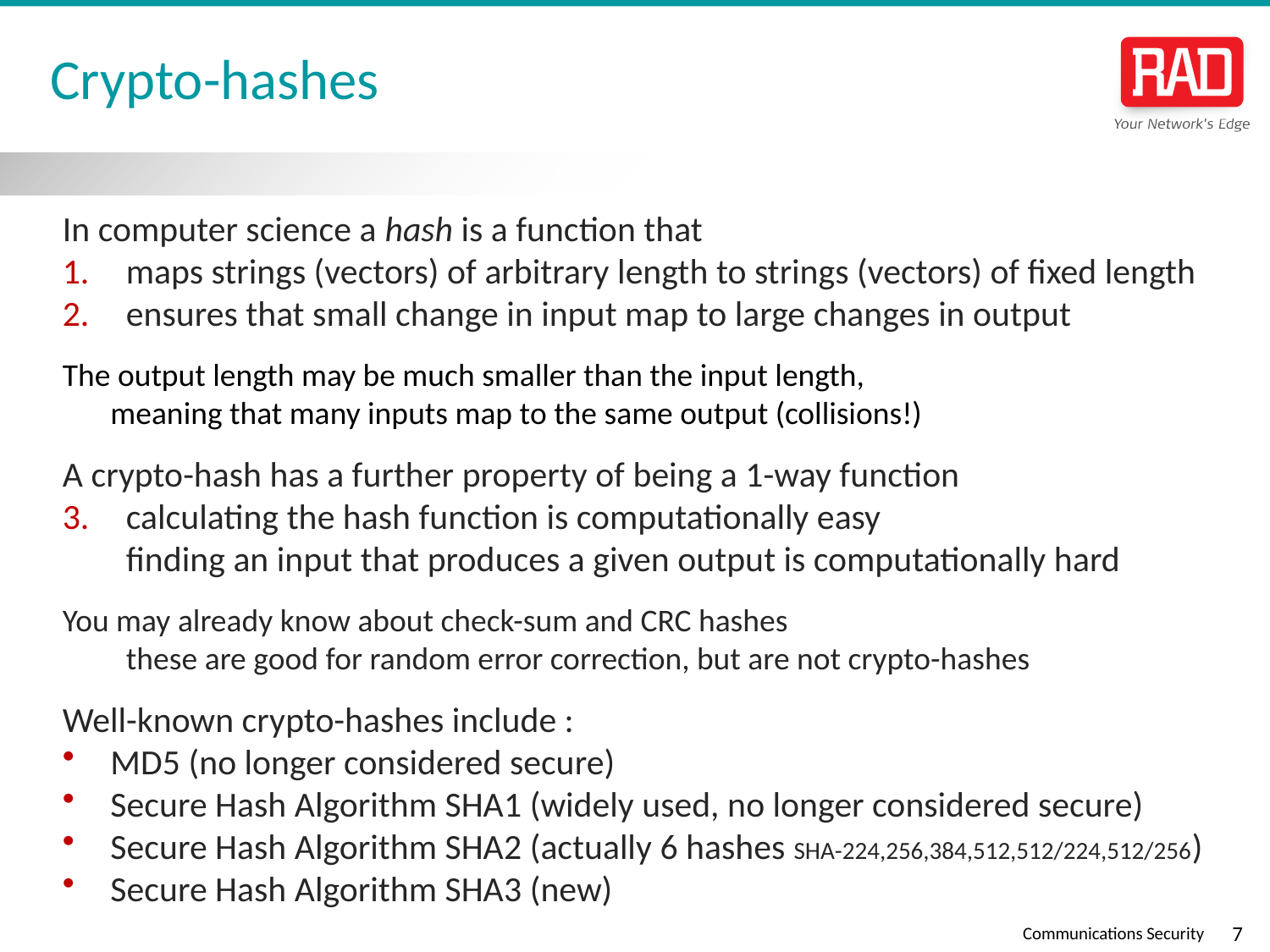

# Crypto-hashes
In computer science a hash is a function that
maps strings (vectors) of arbitrary length to strings (vectors) of fixed length
ensures that small change in input map to large changes in output
The output length may be much smaller than the input length,
	meaning that many inputs map to the same output (collisions!)
A crypto-hash has a further property of being a 1-way function
calculating the hash function is computationally easy
	finding an input that produces a given output is computationally hard
You may already know about check-sum and CRC hashes
these are good for random error correction, but are not crypto-hashes
Well-known crypto-hashes include :
MD5 (no longer considered secure)
Secure Hash Algorithm SHA1 (widely used, no longer considered secure)
Secure Hash Algorithm SHA2 (actually 6 hashes SHA-224,256,384,512,512/224,512/256)
Secure Hash Algorithm SHA3 (new)